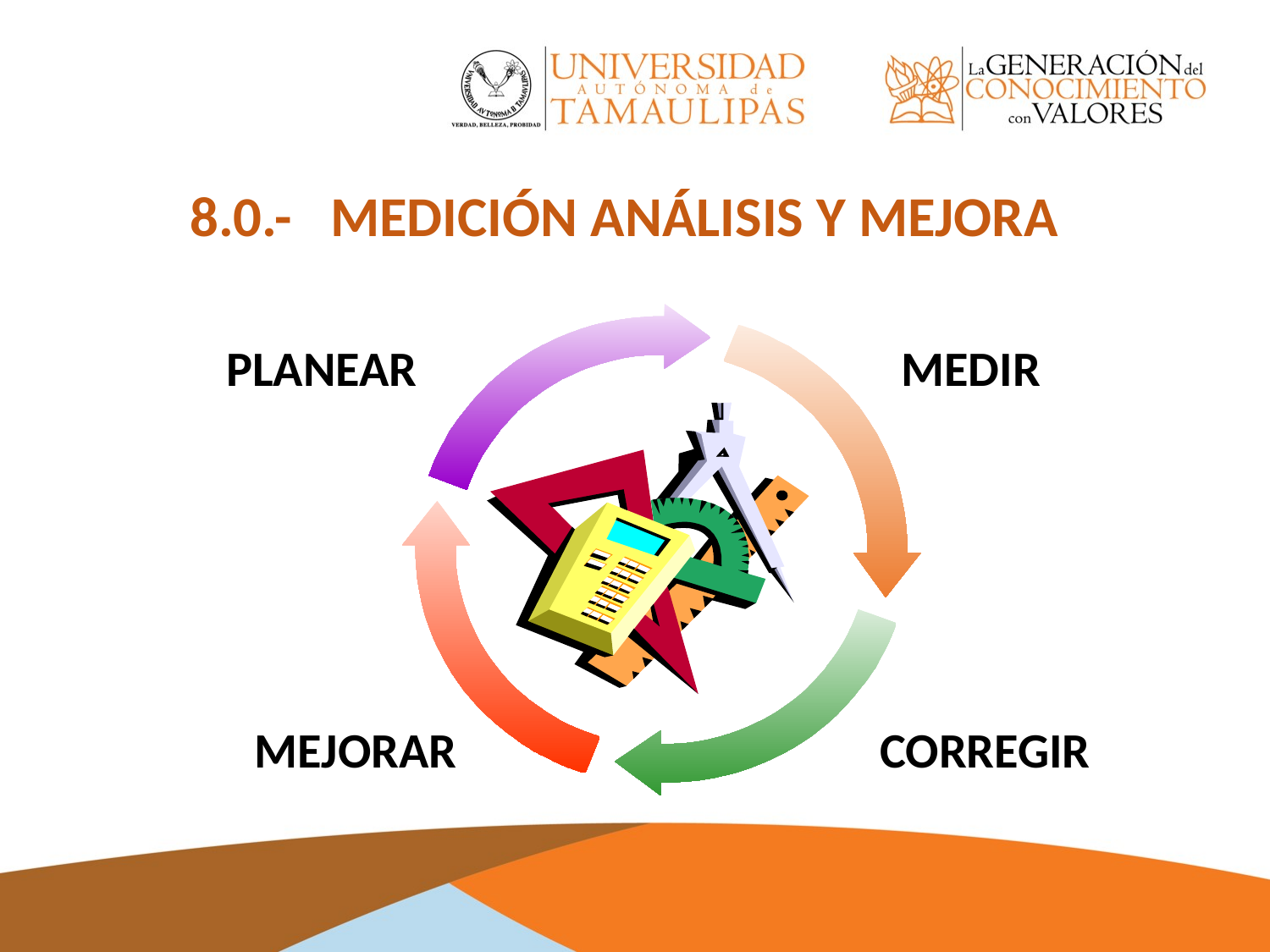

8.0.-   MEDICIÓN ANÁLISIS Y MEJORA

PLANEAR
MEDIR
MEJORAR
CORREGIR